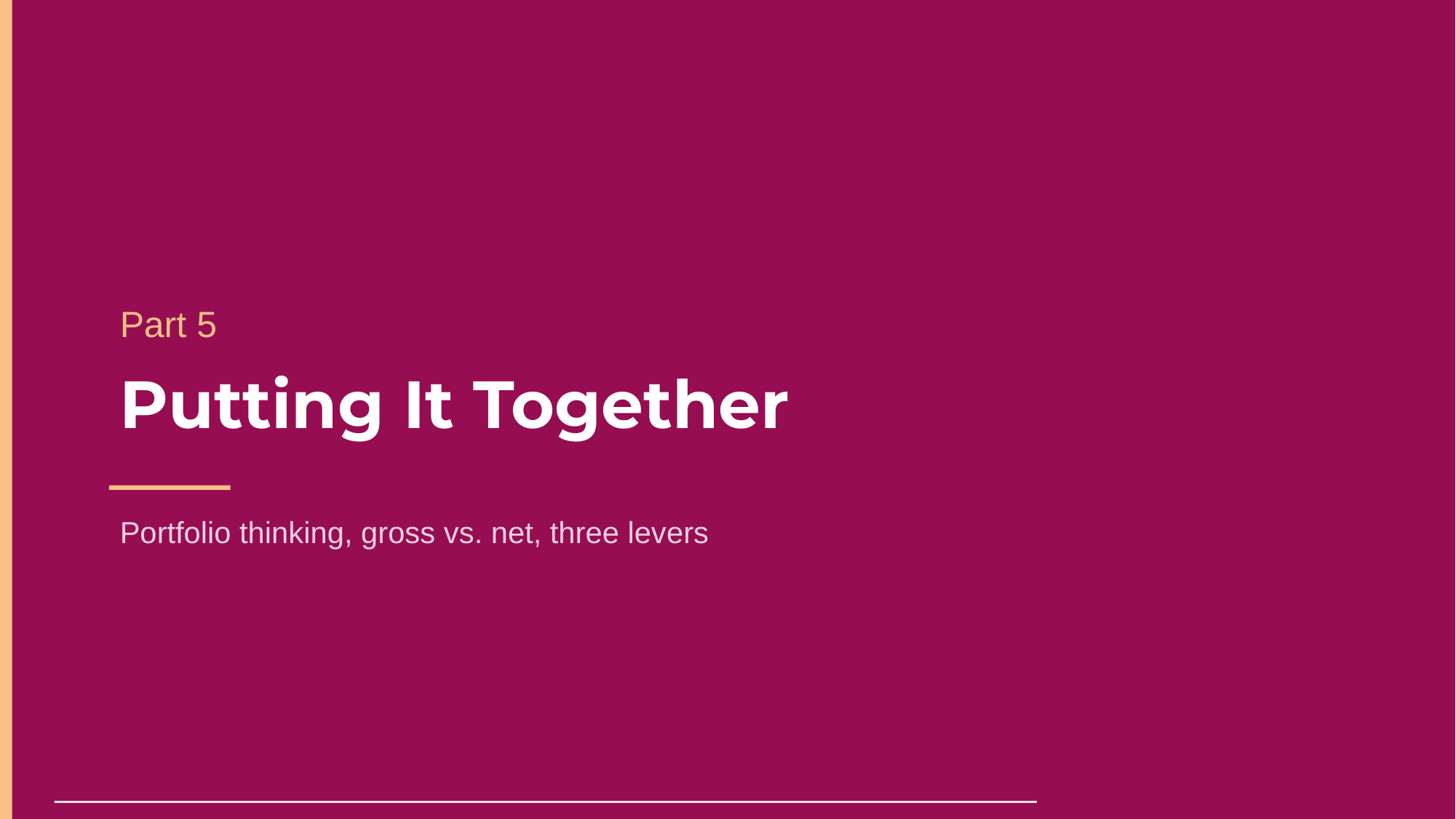

Part 5
Putting It Together

Portfolio thinking, gross vs. net, three levers